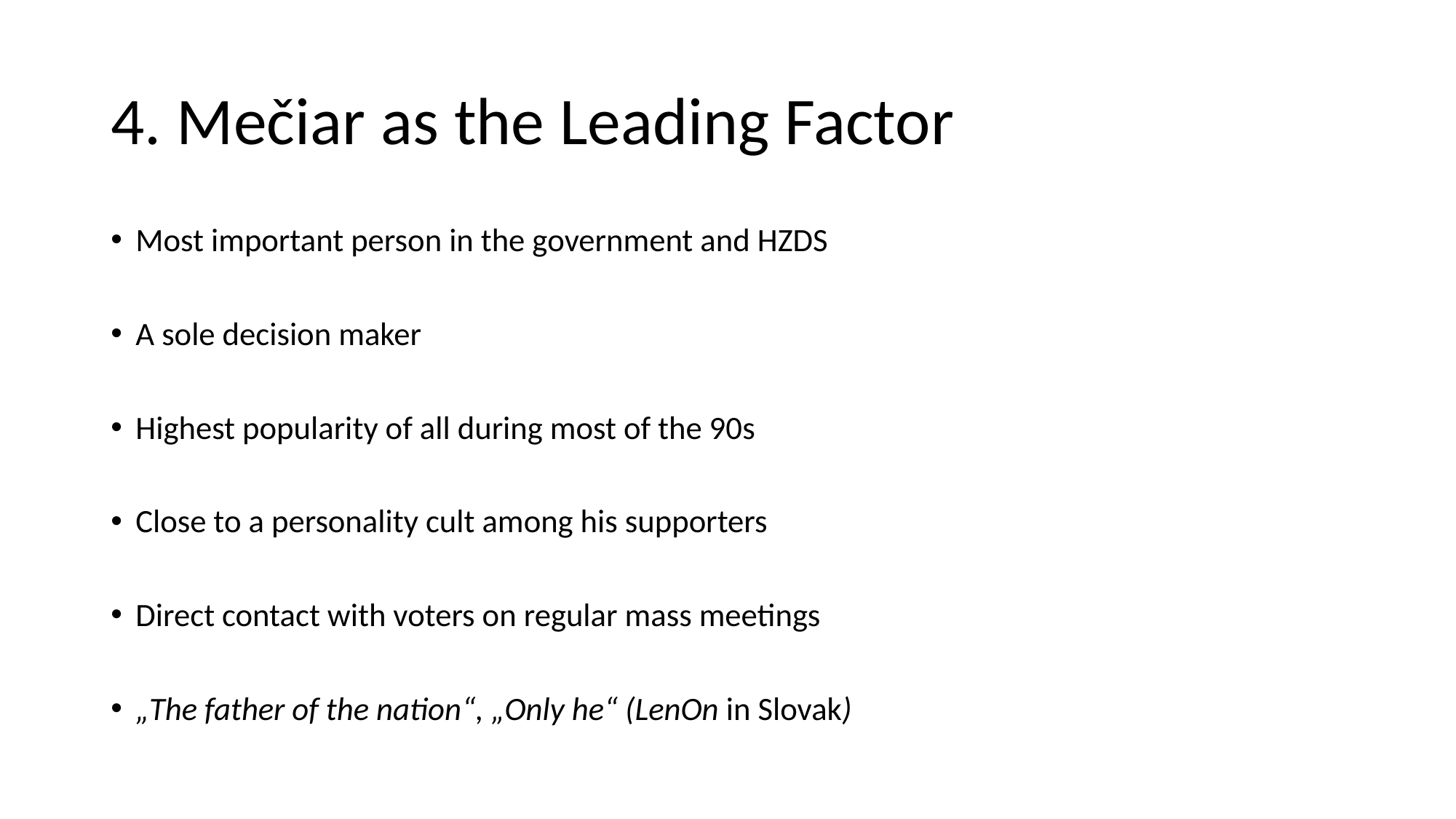

# 4. Mečiar as the Leading Factor
Most important person in the government and HZDS

A sole decision maker

Highest popularity of all during most of the 90s

Close to a personality cult among his supporters

Direct contact with voters on regular mass meetings

„The father of the nation“, „Only he“ (LenOn in Slovak)